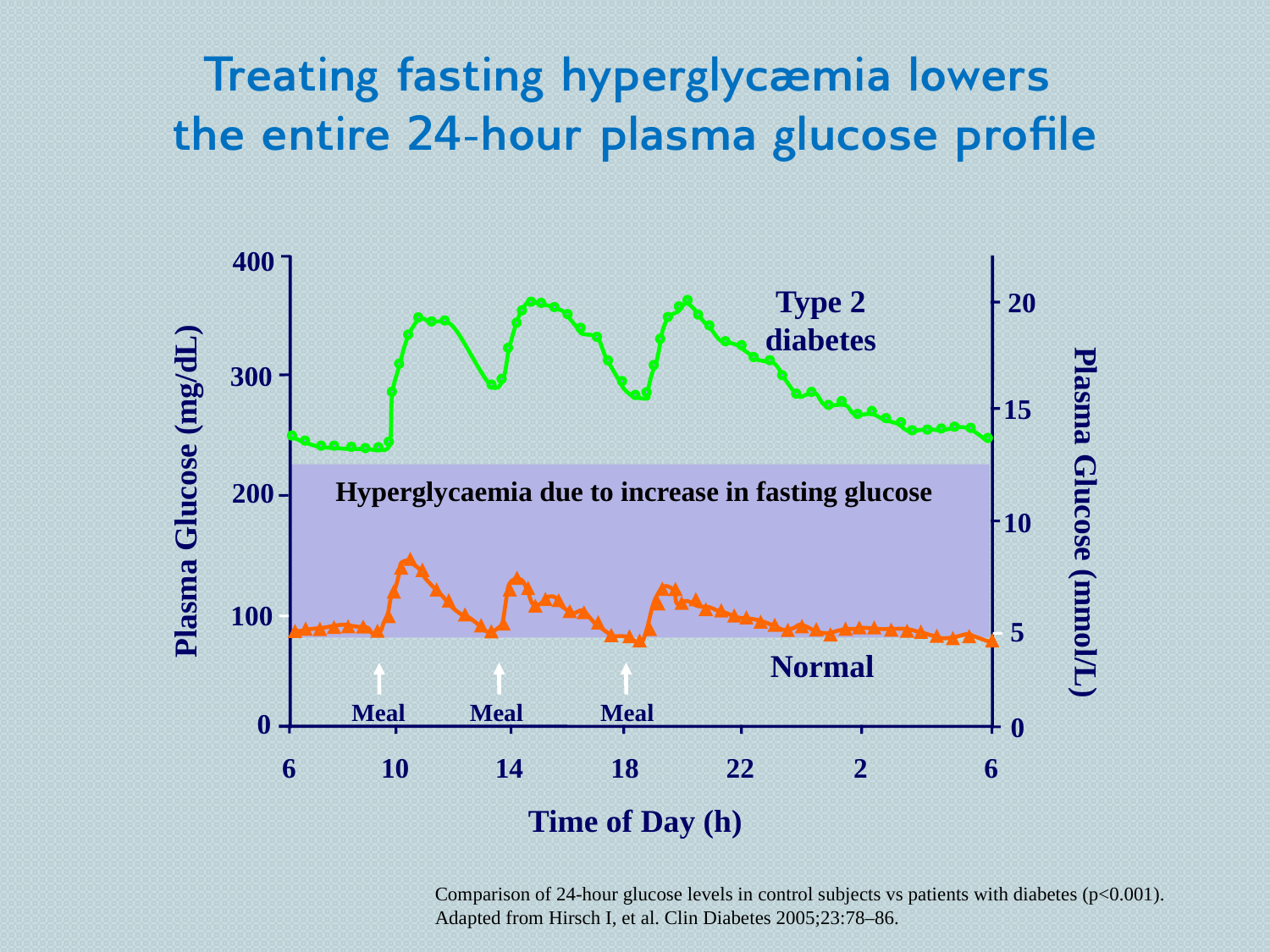

# Treating fasting hyperglycaemia lowers the entire 24-hour plasma glucose profile
400

Type 2
diabetes

20

300

15

Hyperglycaemia due to increase in fasting glucose
200
Plasma Glucose (mg/dL)

10
Plasma Glucose (mmol/L)

100
 5
Normal

Meal
Meal
Meal
0
  0

10
14
18
22
6
2
6
Time of Day (h)
Comparison of 24-hour glucose levels in control subjects vs patients with diabetes (p<0.001).
Adapted from Hirsch I, et al. Clin Diabetes 2005;23:78–86.